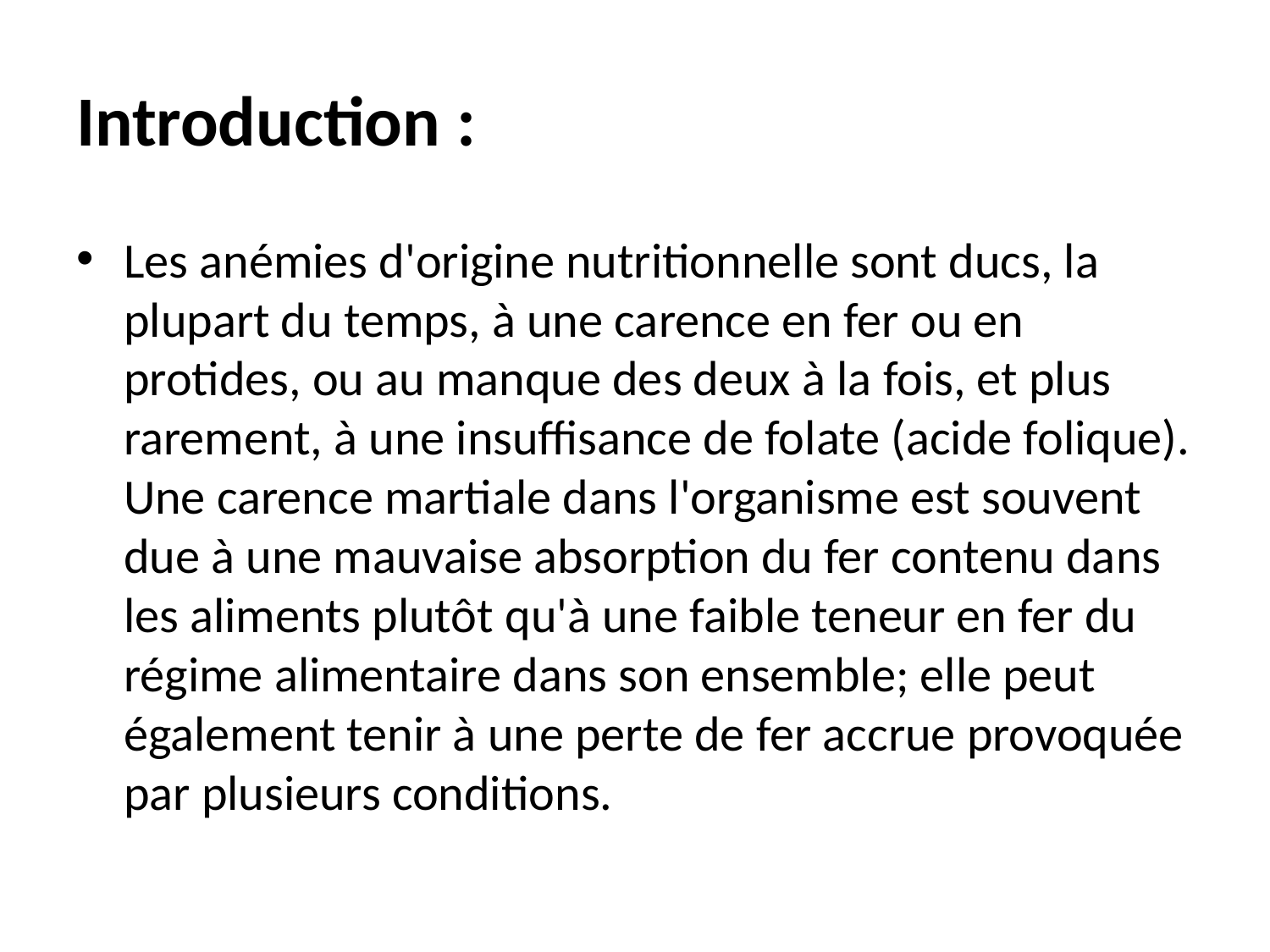

# Introduction :
Les anémies d'origine nutritionnelle sont ducs, la plupart du temps, à une carence en fer ou en protides, ou au manque des deux à la fois, et plus rarement, à une insuffisance de folate (acide folique). Une carence martiale dans l'organisme est souvent due à une mauvaise absorption du fer contenu dans les aliments plutôt qu'à une faible teneur en fer du régime alimentaire dans son ensemble; elle peut également tenir à une perte de fer accrue provoquée par plusieurs conditions.